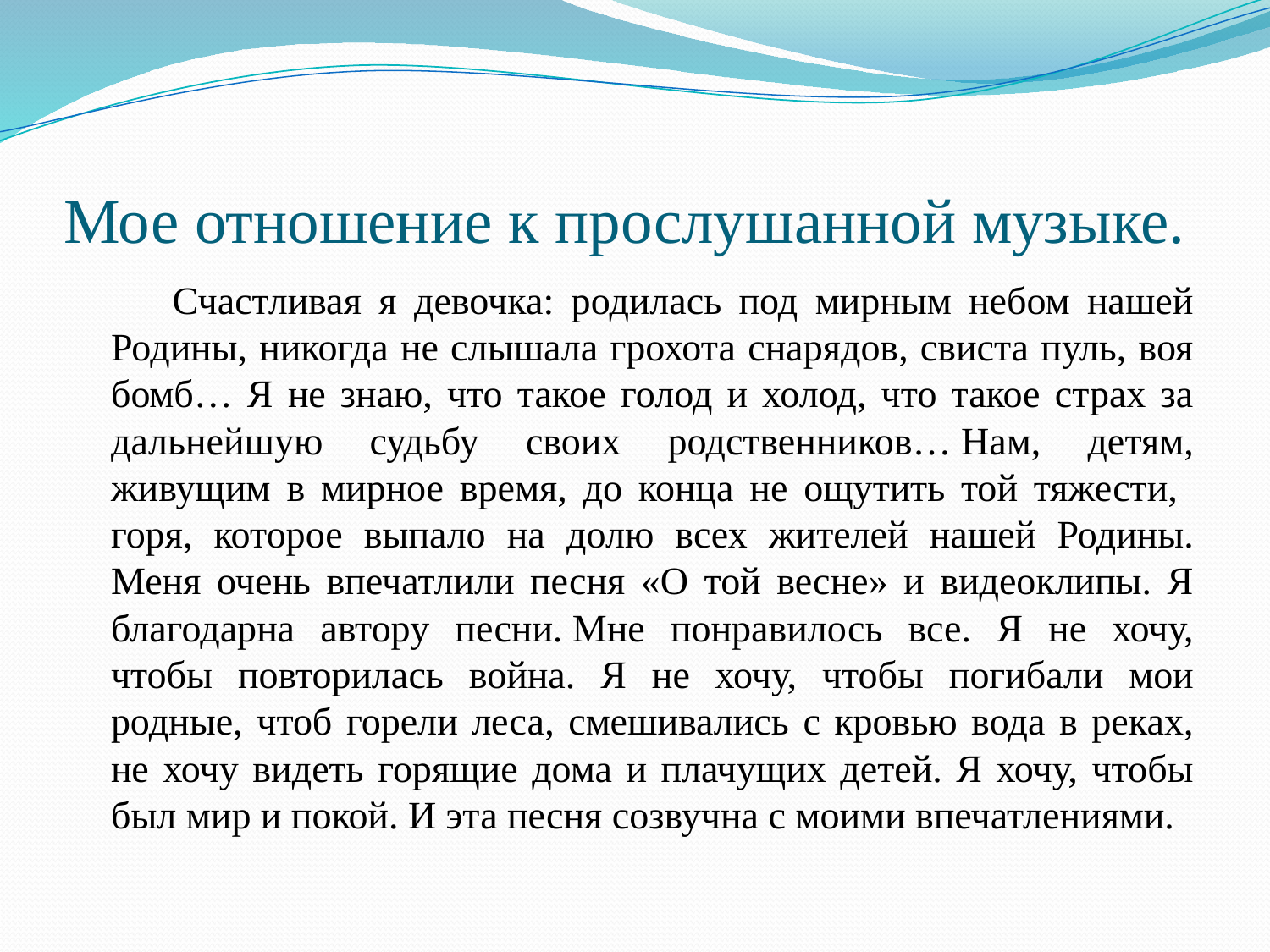

# Мое отношение к прослушанной музыке.
      Счастливая я девочка: родилась под мирным небом нашей Родины, никогда не слышала грохота снарядов, свиста пуль, воя бомб… Я не знаю, что такое голод и холод, что такое страх за дальнейшую судьбу своих родственников… Нам, детям, живущим в мирное время, до конца не ощутить той тяжести,  горя, которое выпало на долю всех жителей нашей Родины. Меня очень впечатлили песня «О той весне» и видеоклипы. Я благодарна автору песни. Мне понравилось все. Я не хочу, чтобы повторилась война. Я не хочу, чтобы погибали мои родные, чтоб горели леса, смешивались с кровью вода в реках, не хочу видеть горящие дома и плачущих детей. Я хочу, чтобы был мир и покой. И эта песня созвучна с моими впечатлениями.